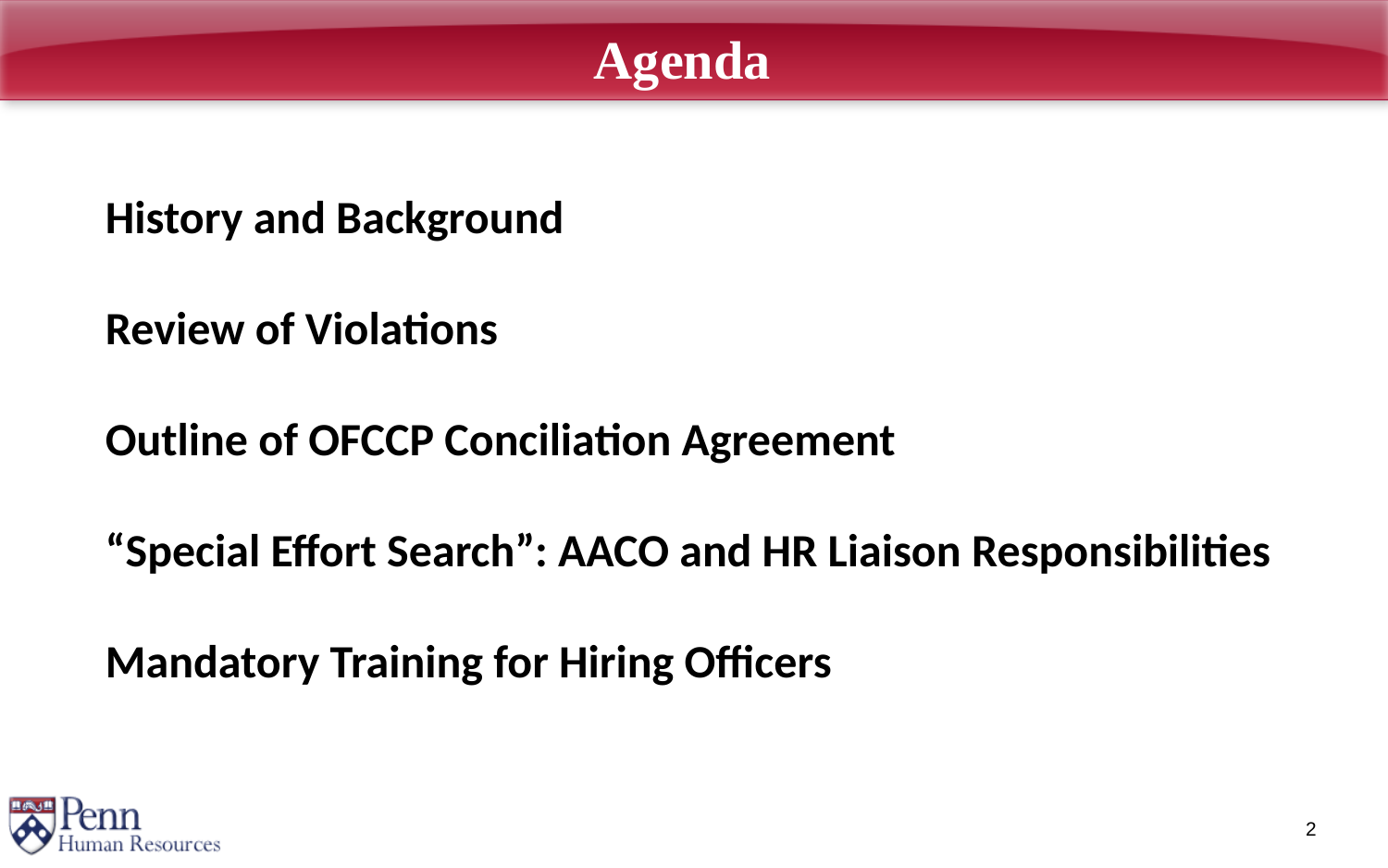

# Agenda
History and Background
Review of Violations
Outline of OFCCP Conciliation Agreement
“Special Effort Search”: AACO and HR Liaison Responsibilities
Mandatory Training for Hiring Officers
2